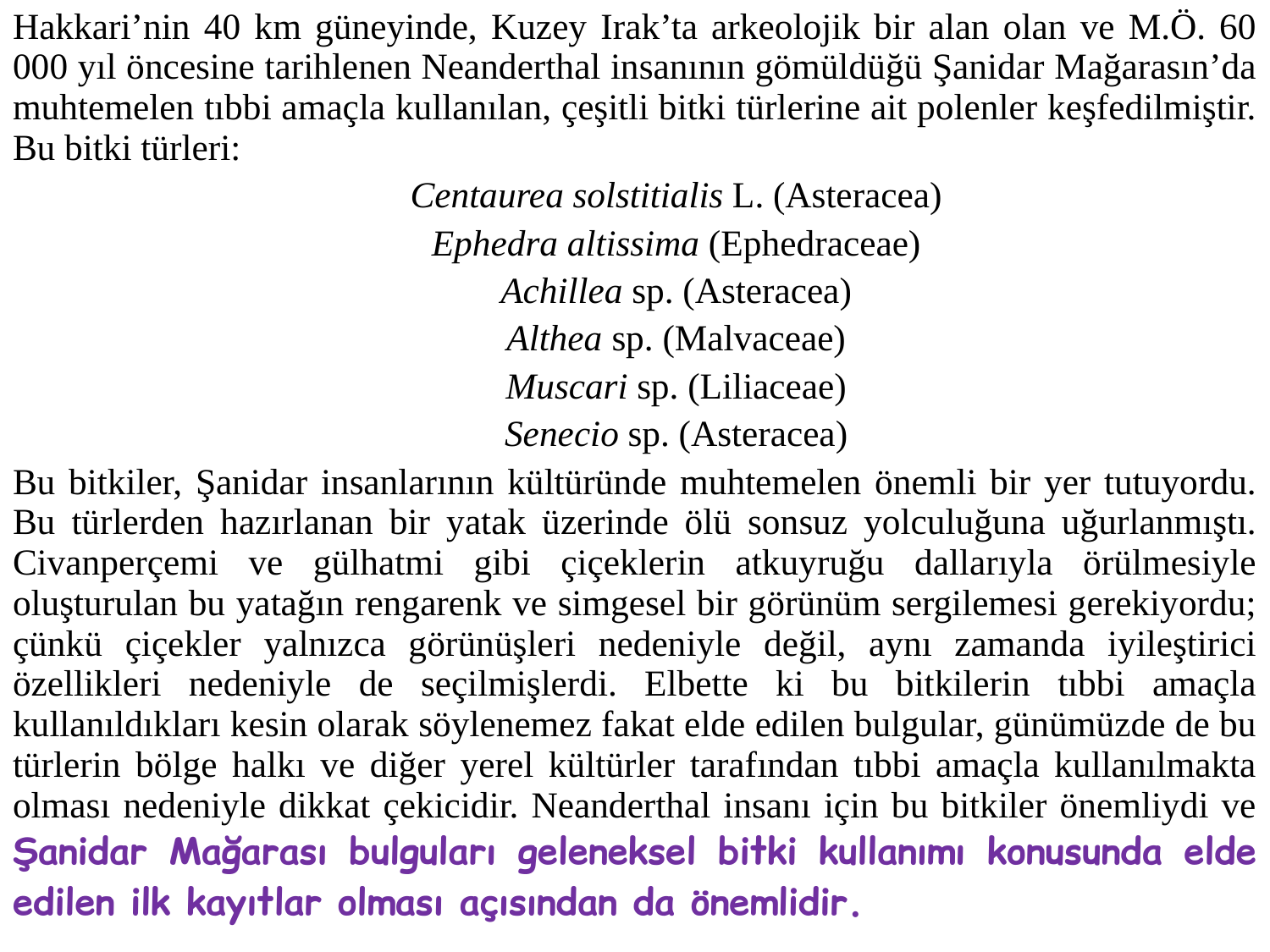

Hakkari’nin 40 km güneyinde, Kuzey Irak’ta arkeolojik bir alan olan ve M.Ö. 60 000 yıl öncesine tarihlenen Neanderthal insanının gömüldüğü Şanidar Mağarasın’da muhtemelen tıbbi amaçla kullanılan, çeşitli bitki türlerine ait polenler keşfedilmiştir. Bu bitki türleri:
	Centaurea solstitialis L. (Asteracea)
	Ephedra altissima (Ephedraceae)
	Achillea sp. (Asteracea)
	Althea sp. (Malvaceae)
	Muscari sp. (Liliaceae)
	Senecio sp. (Asteracea)
Bu bitkiler, Şanidar insanlarının kültüründe muhtemelen önemli bir yer tutuyordu. Bu türlerden hazırlanan bir yatak üzerinde ölü sonsuz yolculuğuna uğurlanmıştı. Civanperçemi ve gülhatmi gibi çiçeklerin atkuyruğu dallarıyla örülmesiyle oluşturulan bu yatağın rengarenk ve simgesel bir görünüm sergilemesi gerekiyordu; çünkü çiçekler yalnızca görünüşleri nedeniyle değil, aynı zamanda iyileştirici özellikleri nedeniyle de seçilmişlerdi. Elbette ki bu bitkilerin tıbbi amaçla kullanıldıkları kesin olarak söylenemez fakat elde edilen bulgular, günümüzde de bu türlerin bölge halkı ve diğer yerel kültürler tarafından tıbbi amaçla kullanılmakta olması nedeniyle dikkat çekicidir. Neanderthal insanı için bu bitkiler önemliydi ve Şanidar Mağarası bulguları geleneksel bitki kullanımı konusunda elde edilen ilk kayıtlar olması açısından da önemlidir.